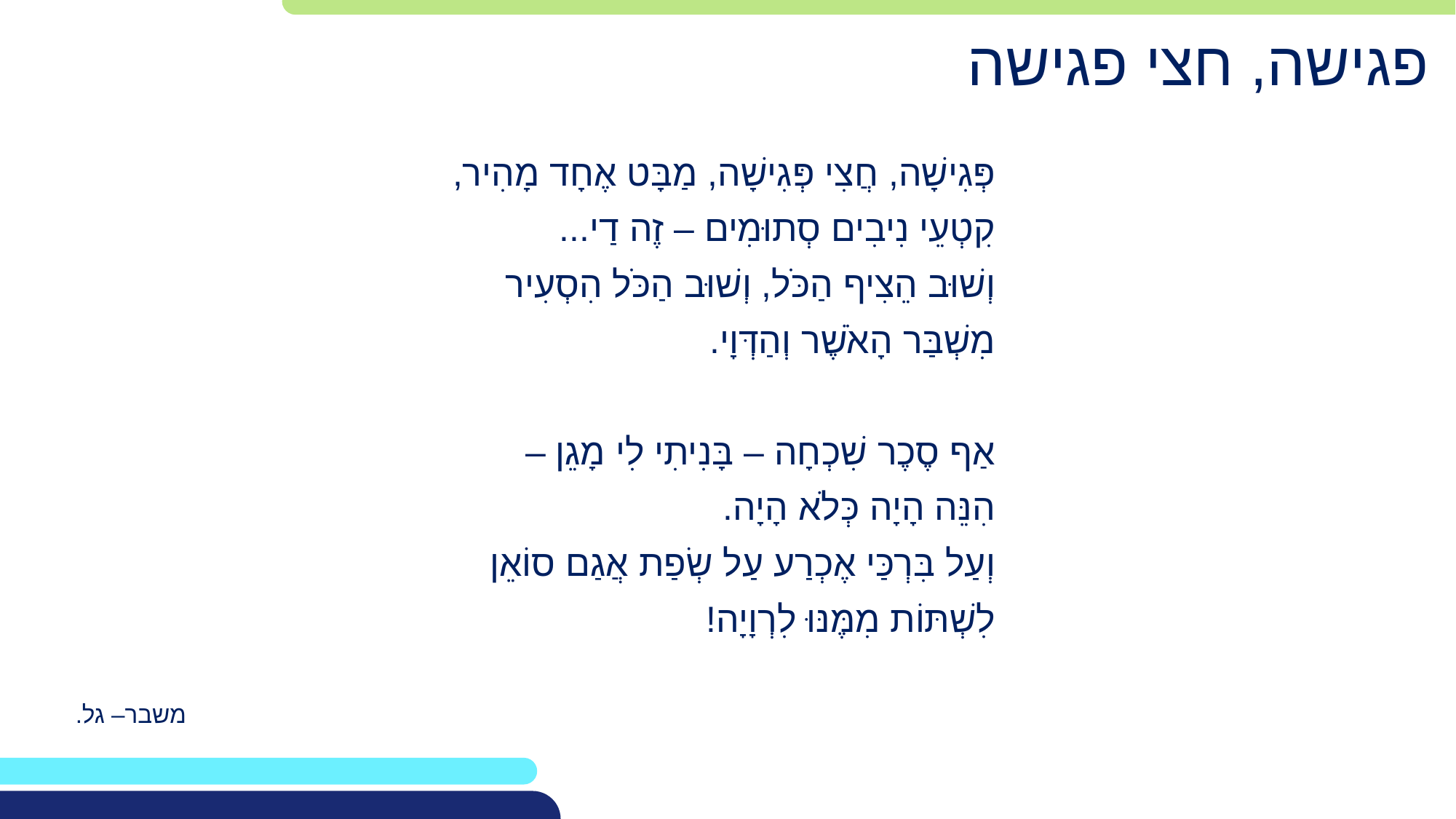

פגישה, חצי פגישה
פְּגִישָׁה, חֲצִי פְּגִישָׁה, מַבָּט אֶחָד מָהִיר,
קִטְעֵי נִיבִים סְתוּמִים – זֶה דַי...
וְשׁוּב הֵצִיף הַכֹּל, וְשׁוּב הַכֹּל הִסְעִיר
מִשְׁבַּר הָאֹשֶׁר וְהַדְּוָי.

אַף סֶכֶר שִׁכְחָה – בָּנִיתִי לִי מָגֵן –
הִנֵּה הָיָה כְּלֹא הָיָה.
וְעַל בִּרְכַּי אֶכְרַע עַל שְׂפַת אֲגַם סוֹאֵן
לִשְׁתּוֹת מִמֶּנּוּ לִרְוָיָה!
משבר– גל.